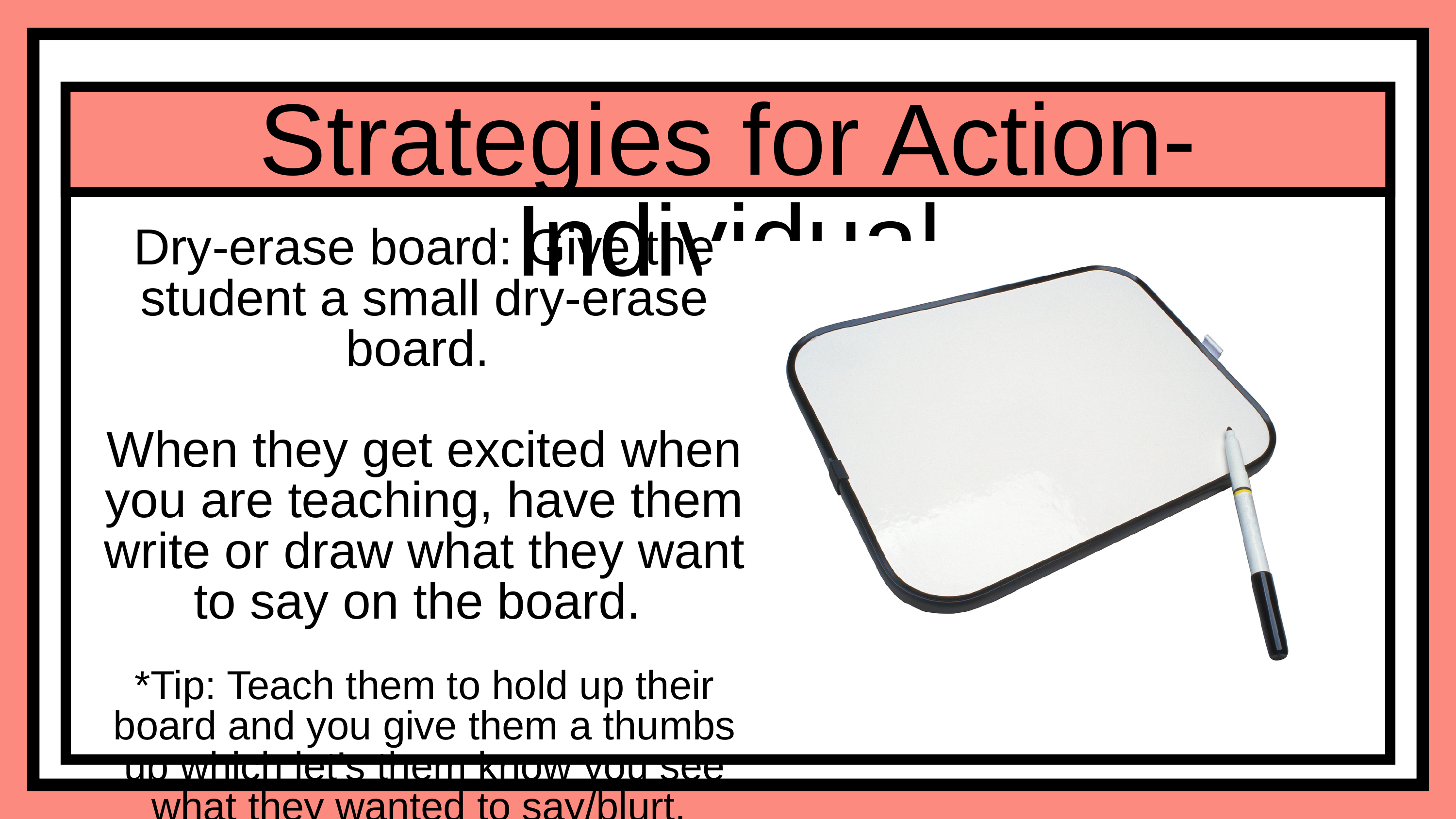

Strategies for Action- Individual
Dry-erase board: Give the student a small dry-erase board.

When they get excited when you are teaching, have them write or draw what they want to say on the board.

*Tip: Teach them to hold up their board and you give them a thumbs up which let’s them know you see what they wanted to say/blurt.